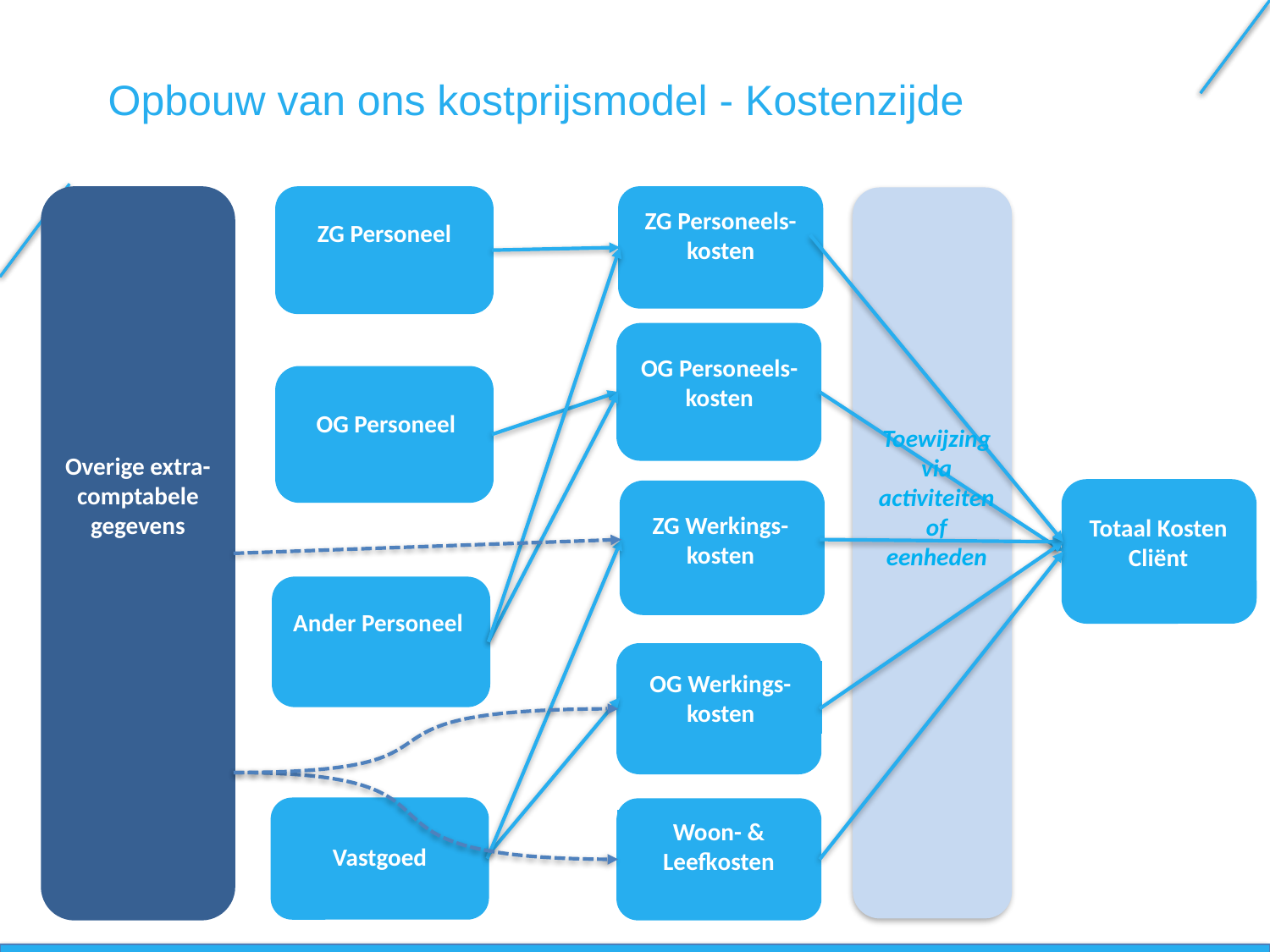

Opbouw van ons kostprijsmodel - Kostenzijde

ZG Personeels-kosten
ZG Personeel

OG Personeels-kosten

OG Personeel
Toewijzing via activiteiten of eenheden
Overige extra-comptabele gegevens

ZG Werkings-kosten
Totaal Kosten Cliënt

Ander Personeel

OG Werkings-kosten

Woon- & Leefkosten
Vastgoed